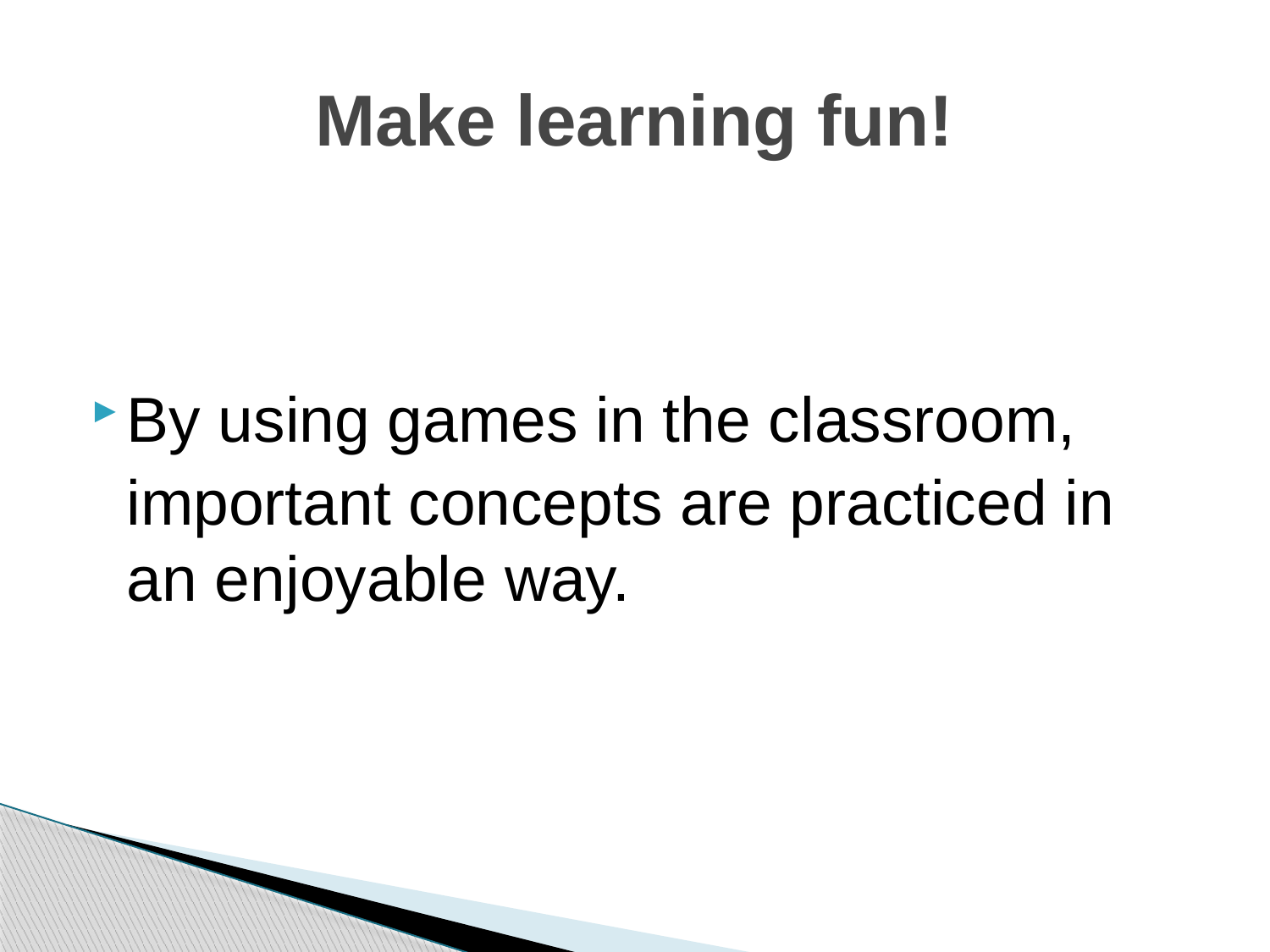

# Make learning fun!

By using games in the classroom,
  important concepts are practiced in an enjoyable way.